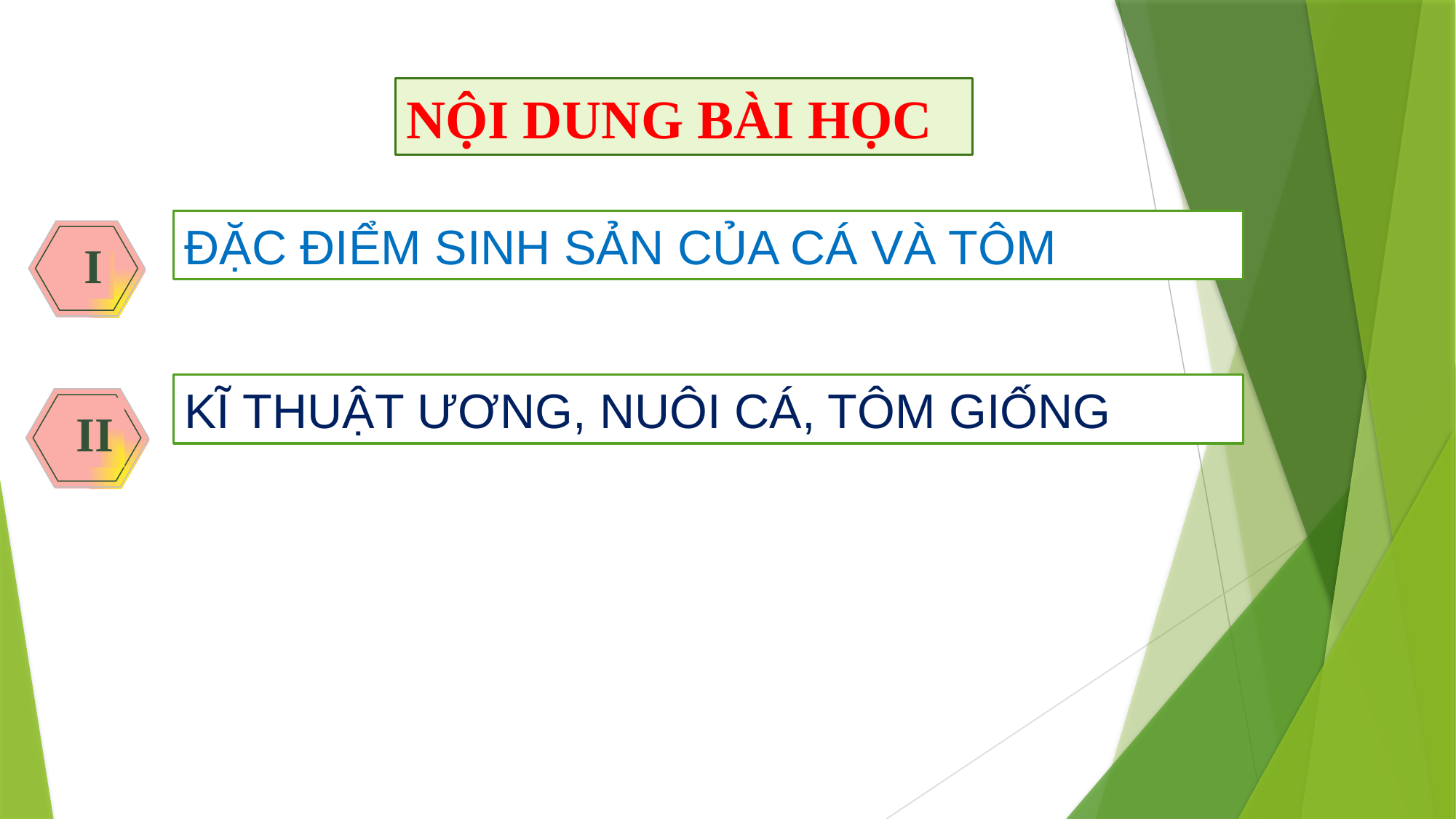

NỘI DUNG BÀI HỌC
ĐẶC ĐIỂM SINH SẢN CỦA CÁ VÀ TÔM

I
KĨ THUẬT ƯƠNG, NUÔI CÁ, TÔM GIỐNG

II